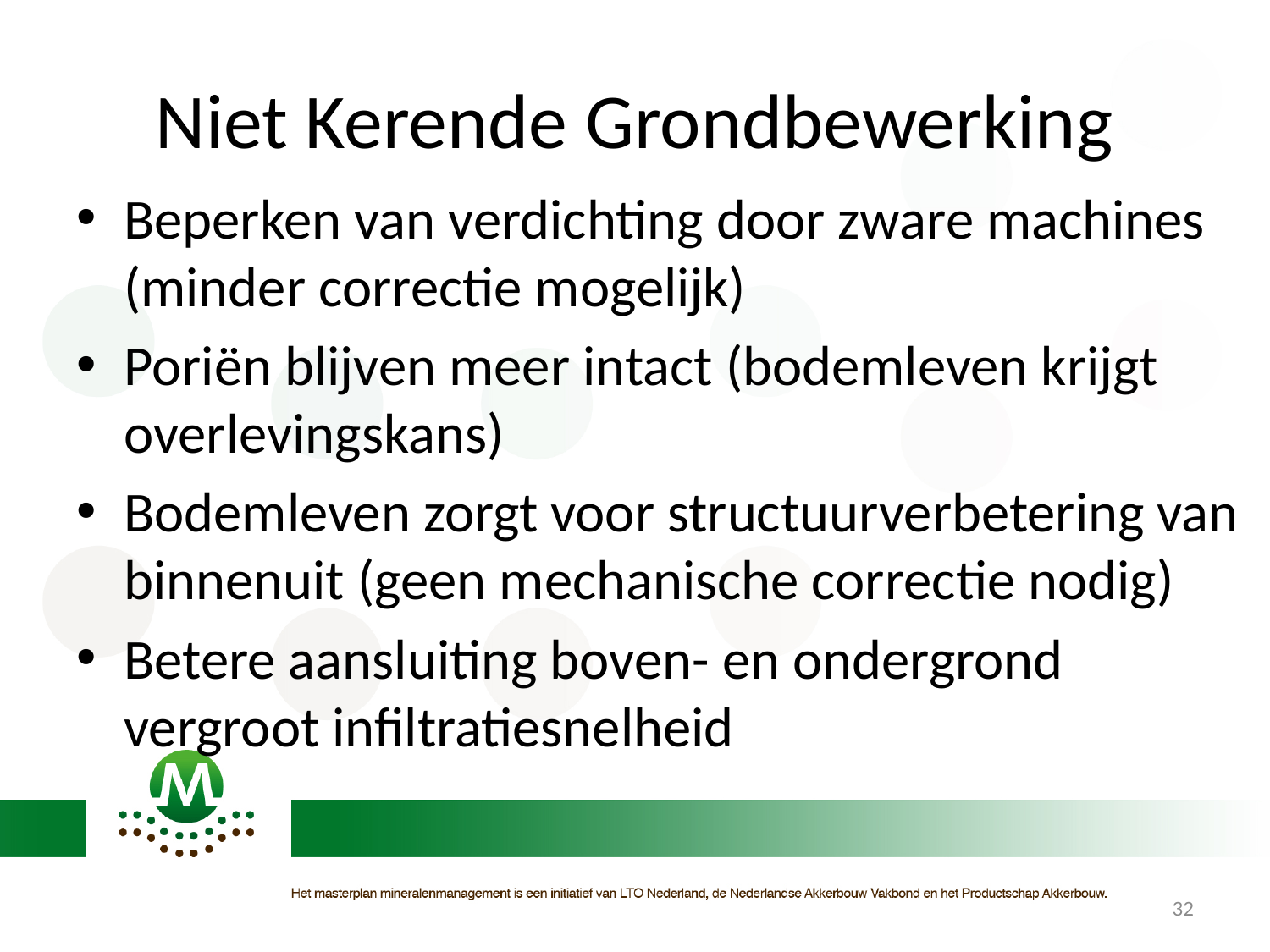

# Niet Kerende Grondbewerking
Beperken van verdichting door zware machines (minder correctie mogelijk)
Poriën blijven meer intact (bodemleven krijgt overlevingskans)
Bodemleven zorgt voor structuurverbetering van binnenuit (geen mechanische correctie nodig)
Betere aansluiting boven- en ondergrond vergroot infiltratiesnelheid
32